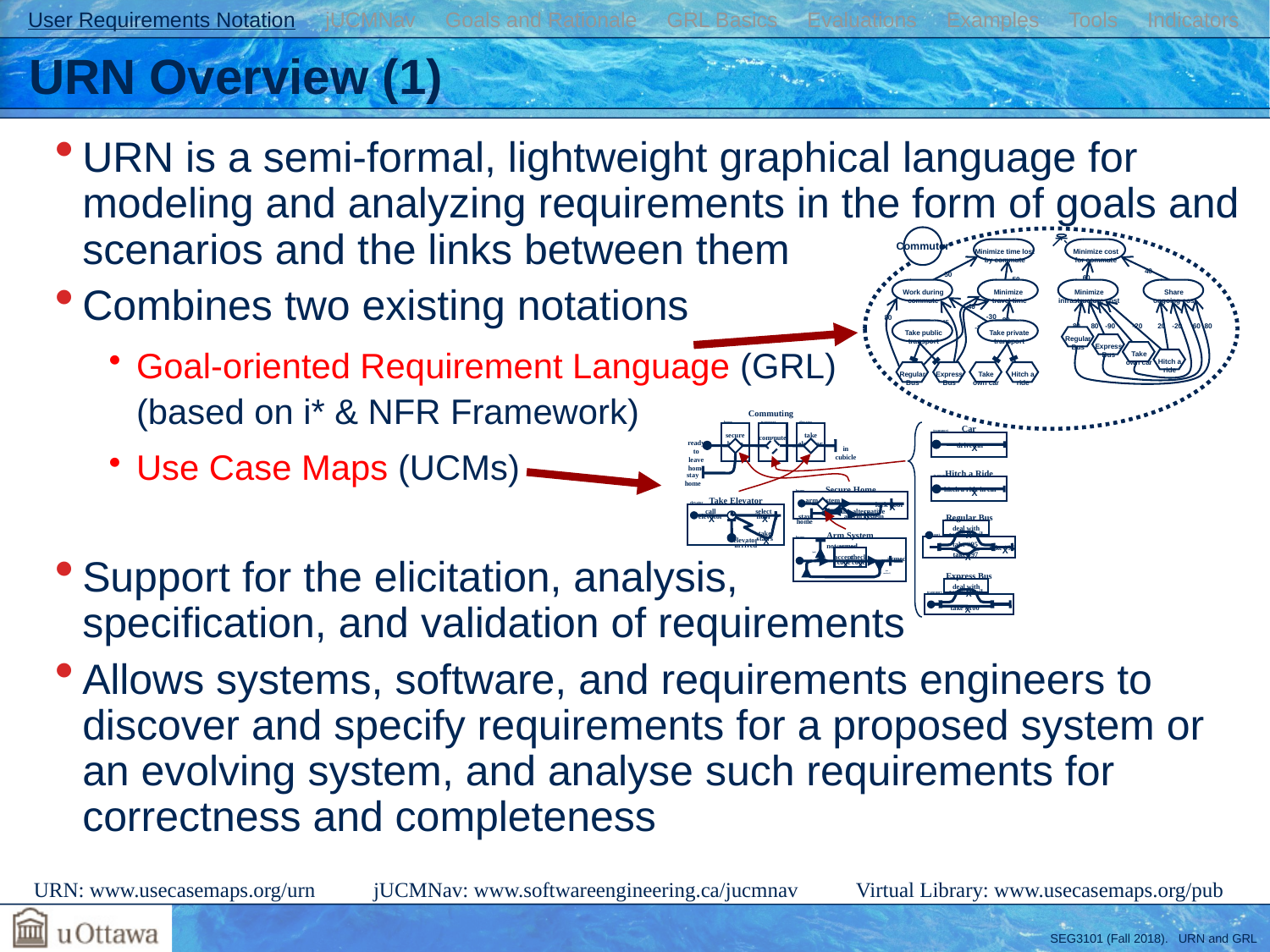

User Requirements Notation     jUCMNav     Goals and Rationale     GRL Basics     Evaluations     Examples     Tools     Indicators
# URN Overview (1)
URN is a semi-formal, lightweight graphical language for modeling and analyzing requirements in the form of goals and scenarios and the links between them
Combines two existing notations
Goal-oriented Requirement Language (GRL)
(based on i* & NFR Framework)
Use Case Maps (UCMs)

Support for the elicitation, analysis,
specification, and validation of requirements
Allows systems, software, and requirements engineers to discover and specify requirements for a proposed system or an evolving system, and analyse such requirements for correctness and completeness
Commuter

Minimize time lost
by commute

Minimize cost
for commute

40
50
60
50

Work during
commute

Minimize
travel time

Minimize
infrastructure cost

Share
ongoing cost
-40

-30
80
80
45
80
80
-90
-20
20
-20
60
80
-10

Take public
transport

Take private
transport

Regular
Bus

Express
Bus

Take
own car
 OR
 OR

Hitch a
ride

Regular
Bus

Express
Bus

Take
own car

Hitch a
ride

Commuting
home
transport
elevator
Car
transport

secure
home

take
elevator

commute

ready
to
leave
home

drive car
X
in
cubicle

Hitch a Ride
stay
home

transport

Secure Home
hitch a ride in car
X
home

Take Elevator

arm system

lock door
elevator
X
in
out1

out2
use alternative
alarm system
call
elevator
select
floor

X
Regular Bus
X
X

stay
home

commuter

deal with
work email
Arm System
X
take
stairs
transport
home
X

elevator
arrived
take #95

not armed

take #96

alarm system
X

X

take #97
[quit]
X

armed

accept
code
check
code
[matched]
X
X

[not
matched]
Express Bus
commuter
deal with
work email

X
transport

take #100
X

URN: www.usecasemaps.org/urn           jUCMNav: www.softwareengineering.ca/jucmnav           Virtual Library: www.usecasemaps.org/pub